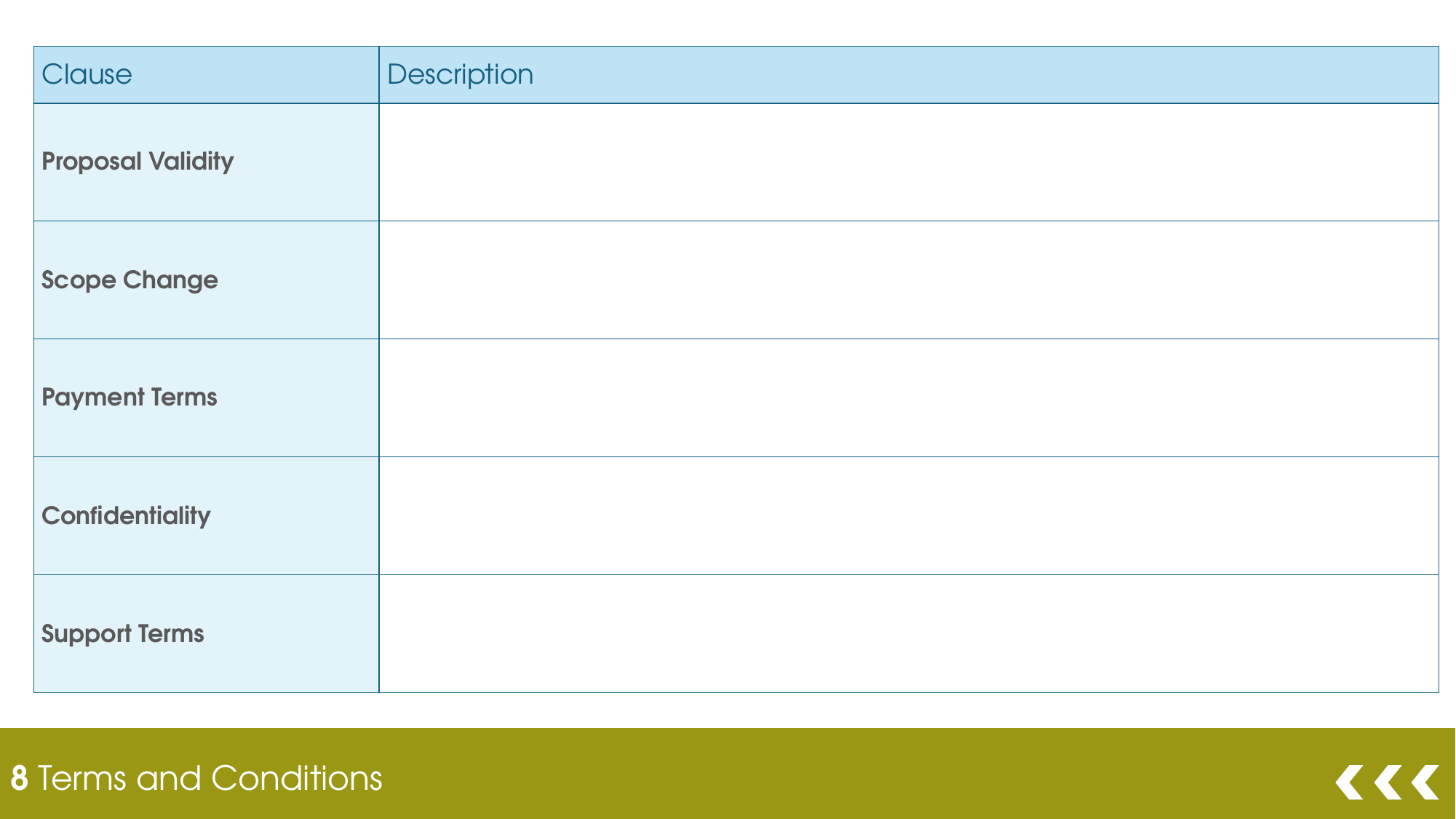

| Clause | Description |
| --- | --- |
| Proposal Validity |  |
| Scope Change |  |
| Payment Terms |  |
| Confidentiality |  |
| Support Terms |  |

8 Terms and Conditions